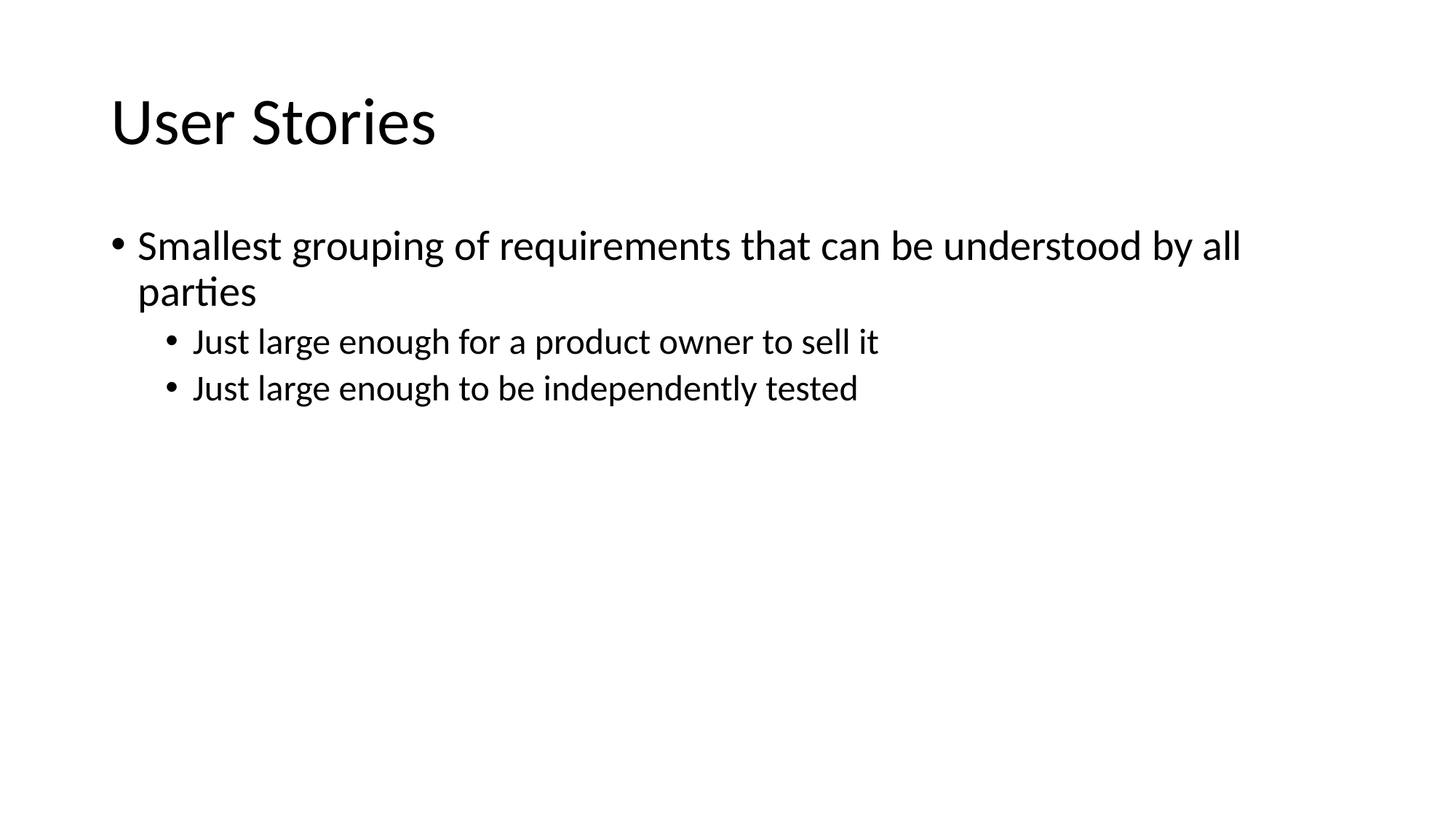

# User Stories
Smallest grouping of requirements that can be understood by all parties
Just large enough for a product owner to sell it
Just large enough to be independently tested